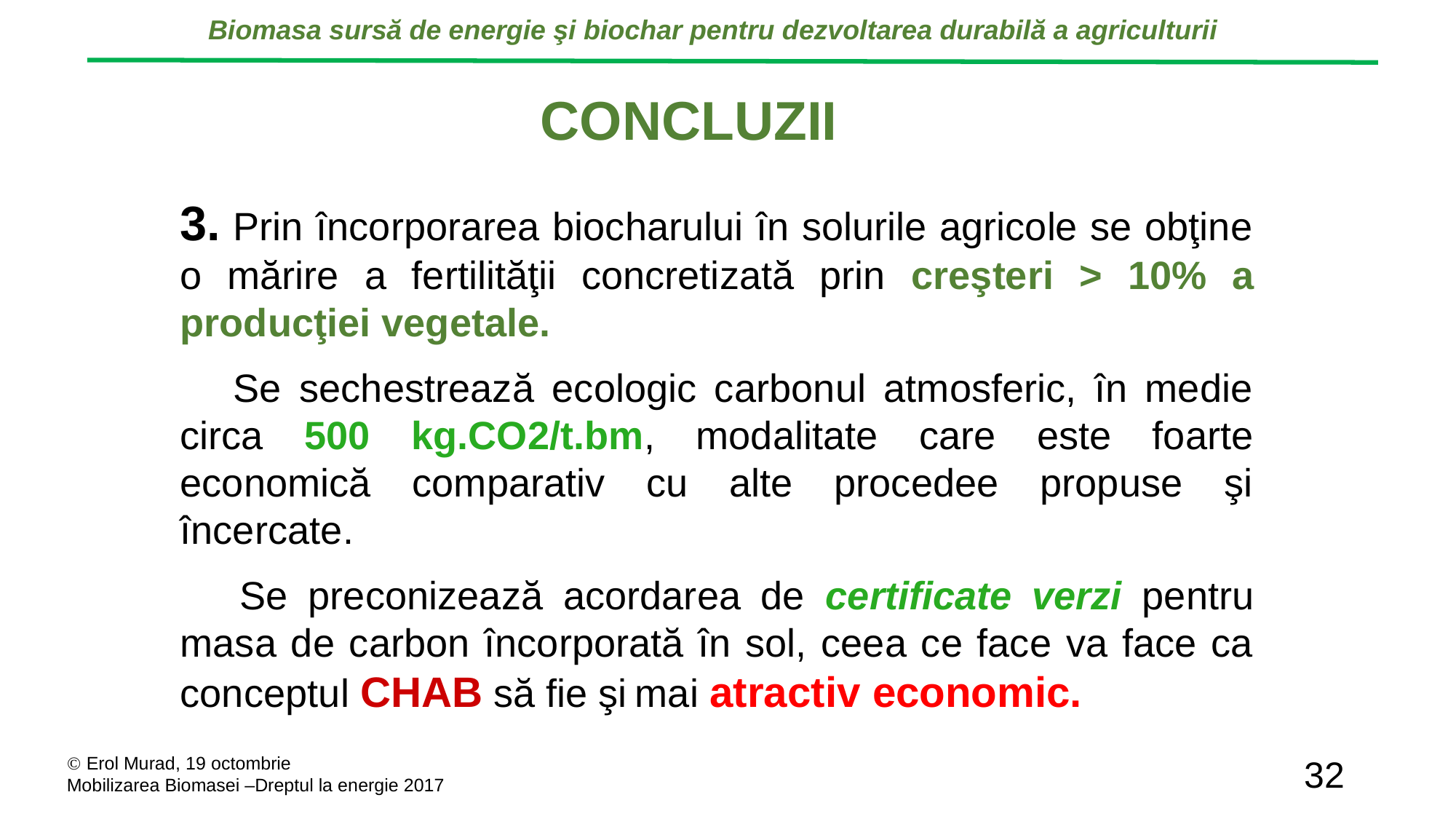

CONCLUZII
3. Prin încorporarea biocharului în solurile agricole se obţine o mărire a fertilităţii concretizată prin creşteri > 10% a producţiei vegetale.

   Se sechestrează ecologic carbonul atmosferic, în medie circa 500 kg.CO2/t.bm, modalitate care este foarte economică comparativ cu alte procedee propuse şi încercate.

   Se preconizează acordarea de certificate verzi pentru masa de carbon încorporată în sol, ceea ce face va face ca conceptul CHAB să fie şi mai atractiv economic.